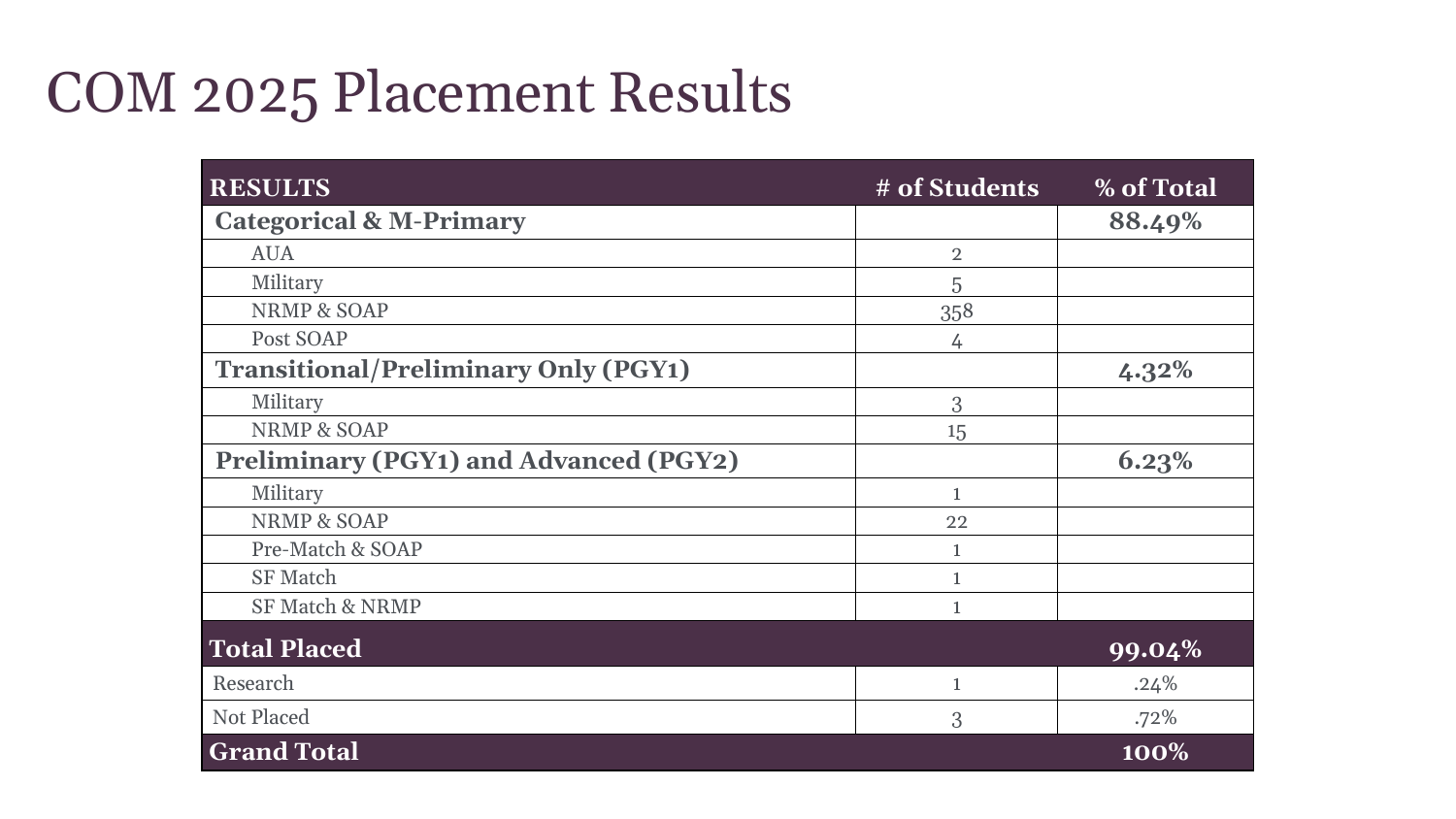

# COM 2025 Placement Results
| RESULTS | # of Students | % of Total |
| --- | --- | --- |
| Categorical & M-Primary |  | 88.49% |
| AUA | 2 |  |
| Military | 5 |  |
| NRMP & SOAP | 358 |  |
| Post SOAP | 4 |  |
| Transitional/Preliminary Only (PGY1) |  | 4.32% |
| Military | 3 |  |
| NRMP & SOAP | 15 |  |
| Preliminary (PGY1) and Advanced (PGY2) |  | 6.23% |
| Military | 1 |  |
| NRMP & SOAP | 22 |  |
| Pre-Match & SOAP | 1 |  |
| SF Match | 1 |  |
| SF Match & NRMP | 1 |  |
| Total Placed |  | 99.04% |
| Research | 1 | .24% |
| Not Placed | 3 | .72% |
| Grand Total |  | 100% |